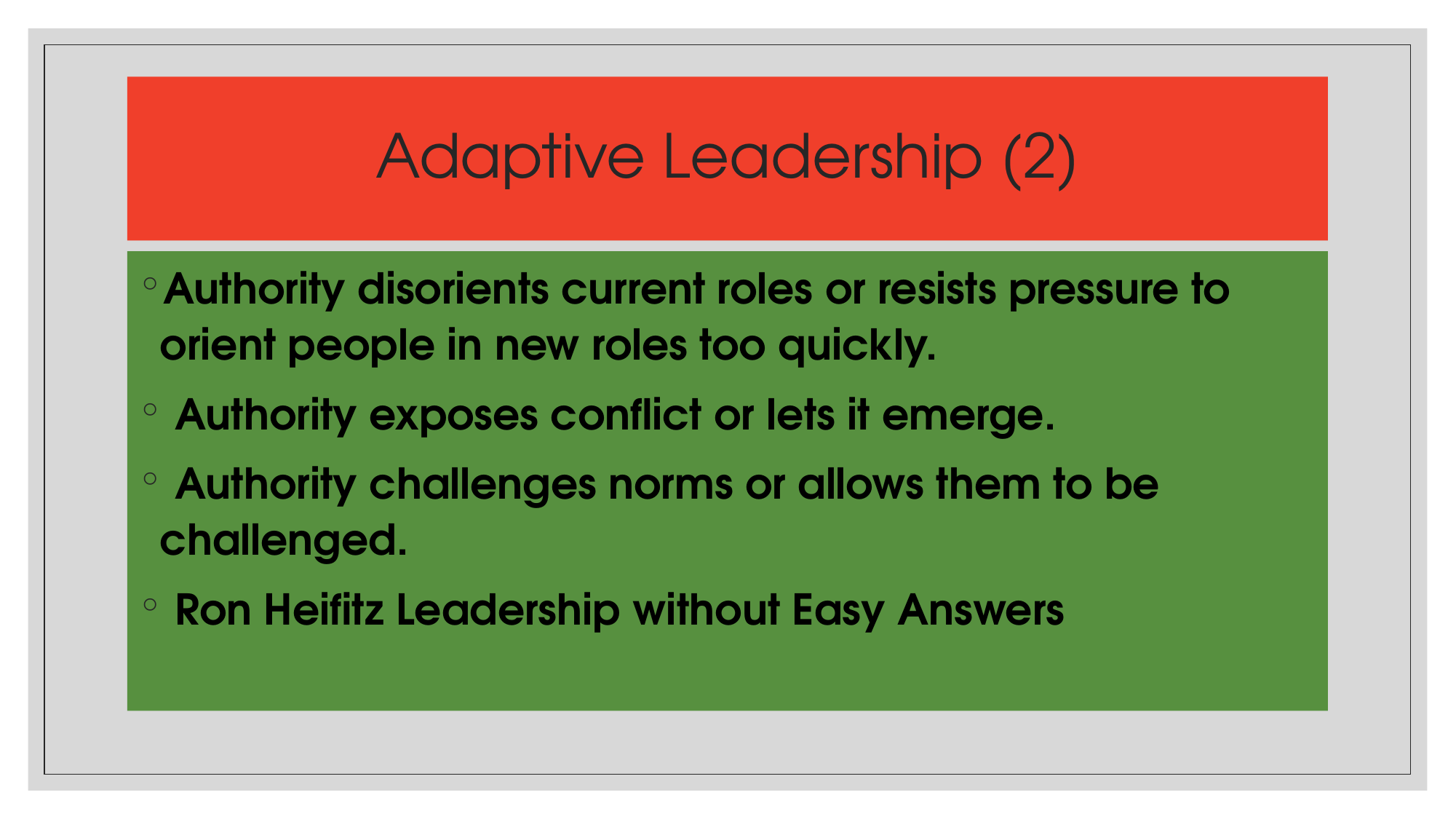

# Adaptive Leadership (2)
Authority disorients current roles or resists pressure to orient people in new roles too quickly.
 Authority exposes conflict or lets it emerge.
 Authority challenges norms or allows them to be challenged.
 Ron Heifitz Leadership without Easy Answers